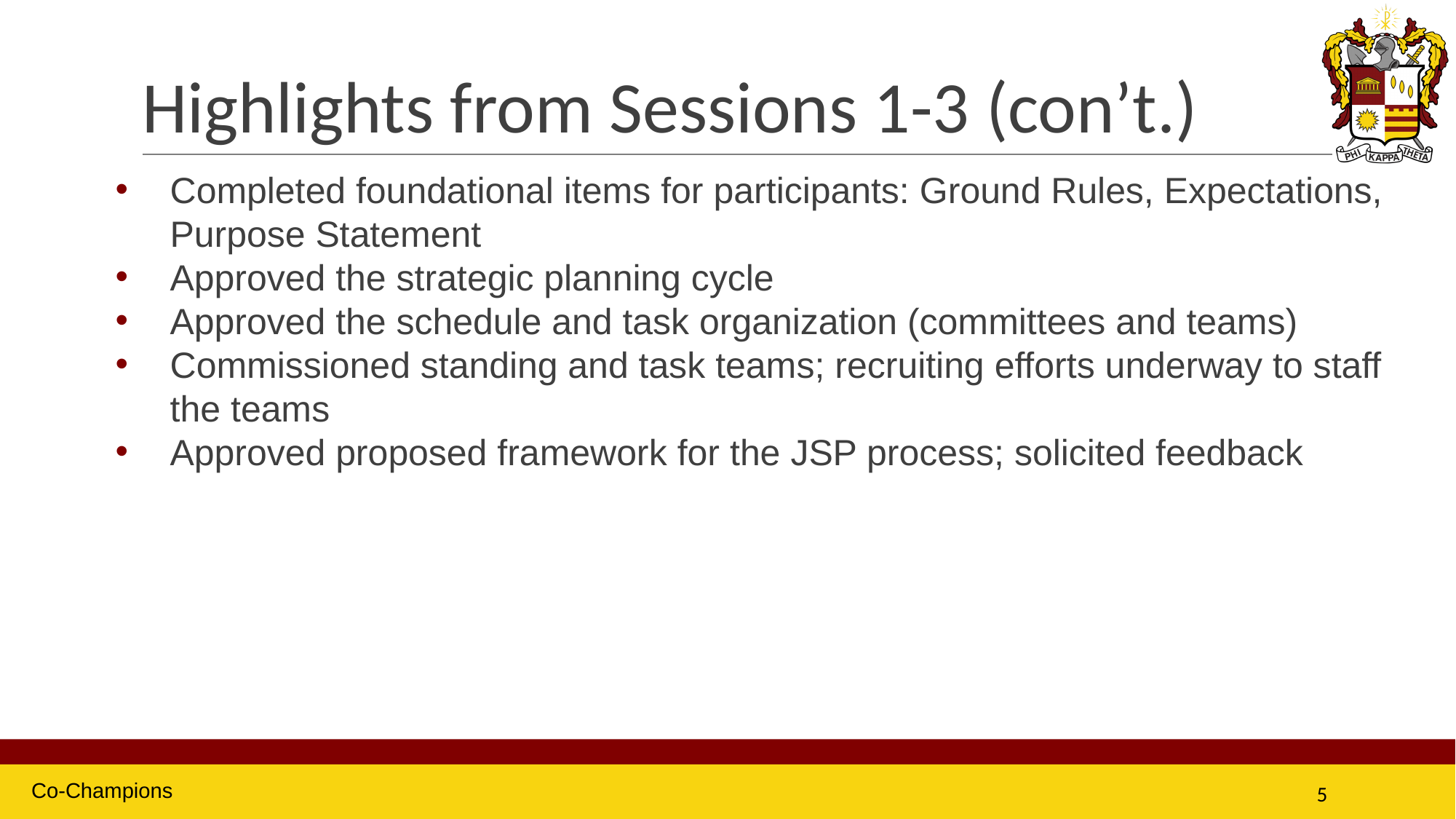

# Highlights from Sessions 1-3 (con’t.)
Completed foundational items for participants: Ground Rules, Expectations, Purpose Statement
Approved the strategic planning cycle
Approved the schedule and task organization (committees and teams)
Commissioned standing and task teams; recruiting efforts underway to staff the teams
Approved proposed framework for the JSP process; solicited feedback

Co-Champions
5